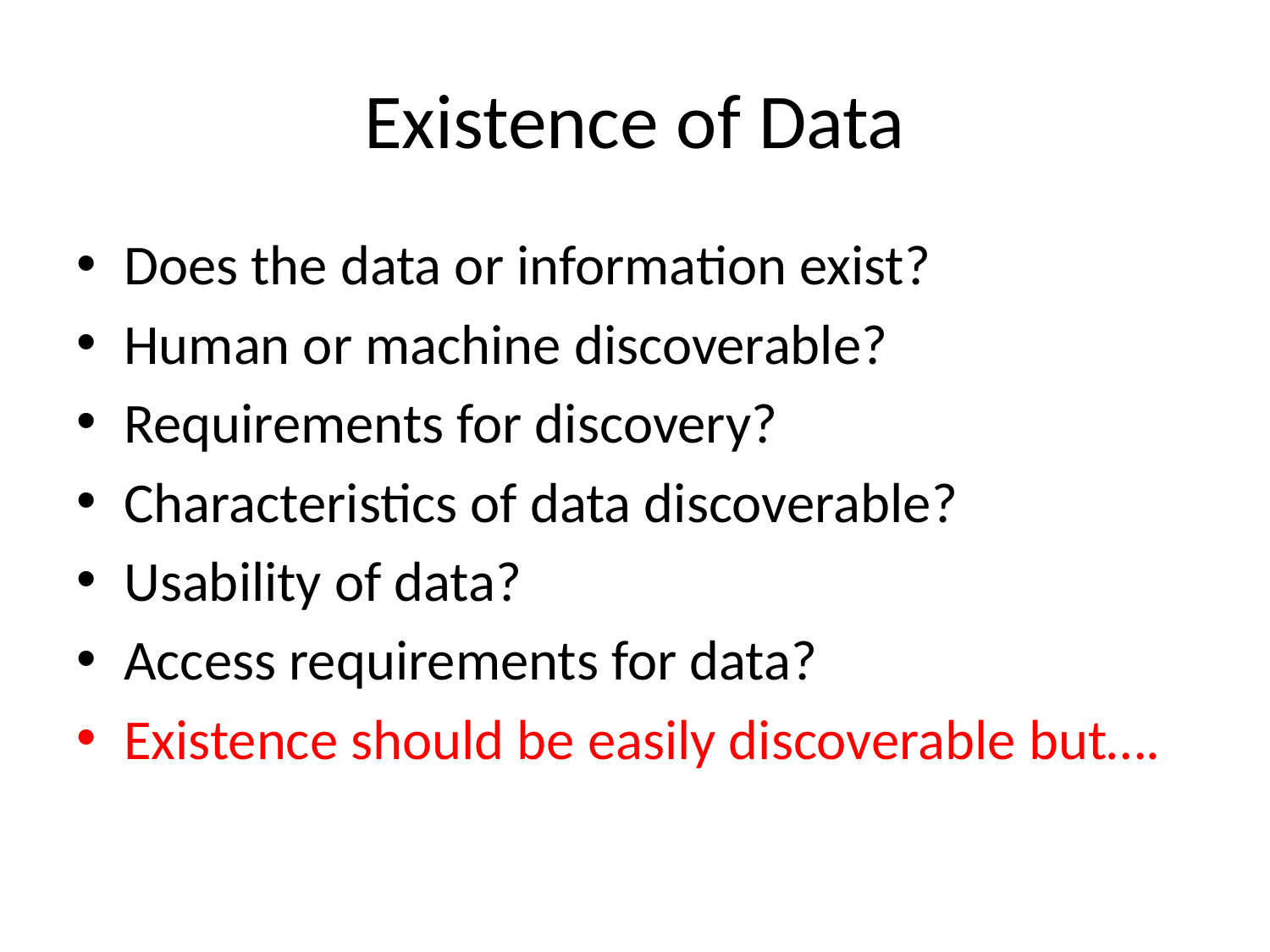

# Existence of Data
Does the data or information exist?
Human or machine discoverable?
Requirements for discovery?
Characteristics of data discoverable?
Usability of data?
Access requirements for data?
Existence should be easily discoverable but….